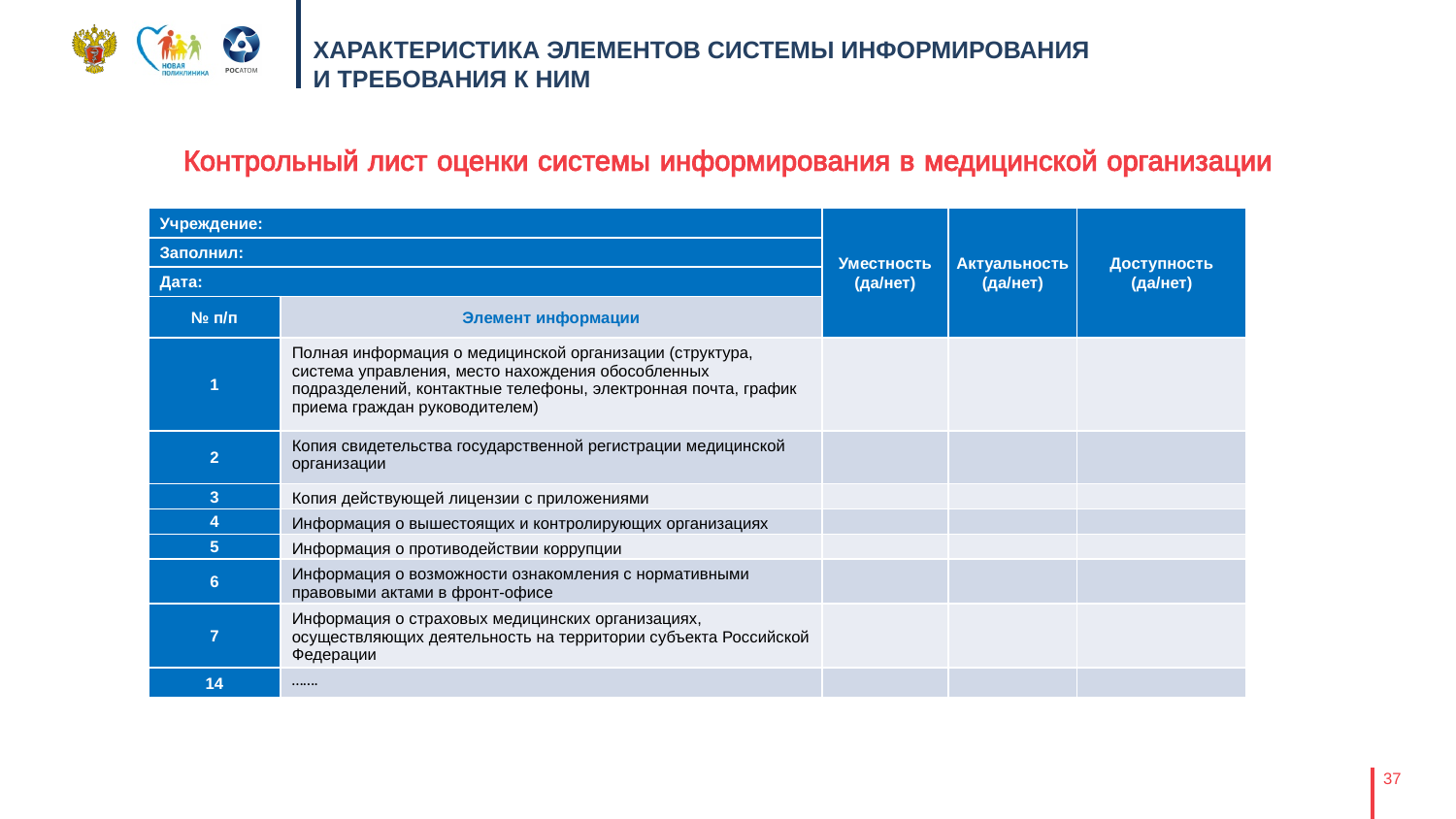

# ХАРАКТЕРИСТИКА ЭЛЕМЕНТОВ СИСТЕМЫ ИНФОРМИРОВАНИЯ И ТРЕБОВАНИЯ К НИМ
Контрольный лист оценки системы информирования в медицинской организации
| Учреждение: |  | Уместность (да/нет) | Актуальность (да/нет) | Доступность (да/нет) |
| --- | --- | --- | --- | --- |
| Заполнил: |  |  |  |  |
| Дата: |  |  |  |  |
| № п/п | Элемент информации |  |  |  |
| 1 | Полная информация о медицинской организации (структура, система управления, место нахождения обособленных подразделений, контактные телефоны, электронная почта, график приема граждан руководителем) |  |  |  |
| 2 | Копия свидетельства государственной регистрации медицинской организации |  |  |  |
| 3 | Копия действующей лицензии с приложениями |  |  |  |
| 4 | Информация о вышестоящих и контролирующих организациях |  |  |  |
| 5 | Информация о противодействии коррупции |  |  |  |
| 6 | Информация о возможности ознакомления с нормативными правовыми актами в фронт-офисе |  |  |  |
| 7 | Информация о страховых медицинских организациях, осуществляющих деятельность на территории субъекта Российской Федерации |  |  |  |
| 14 | ……. |  |  |  |